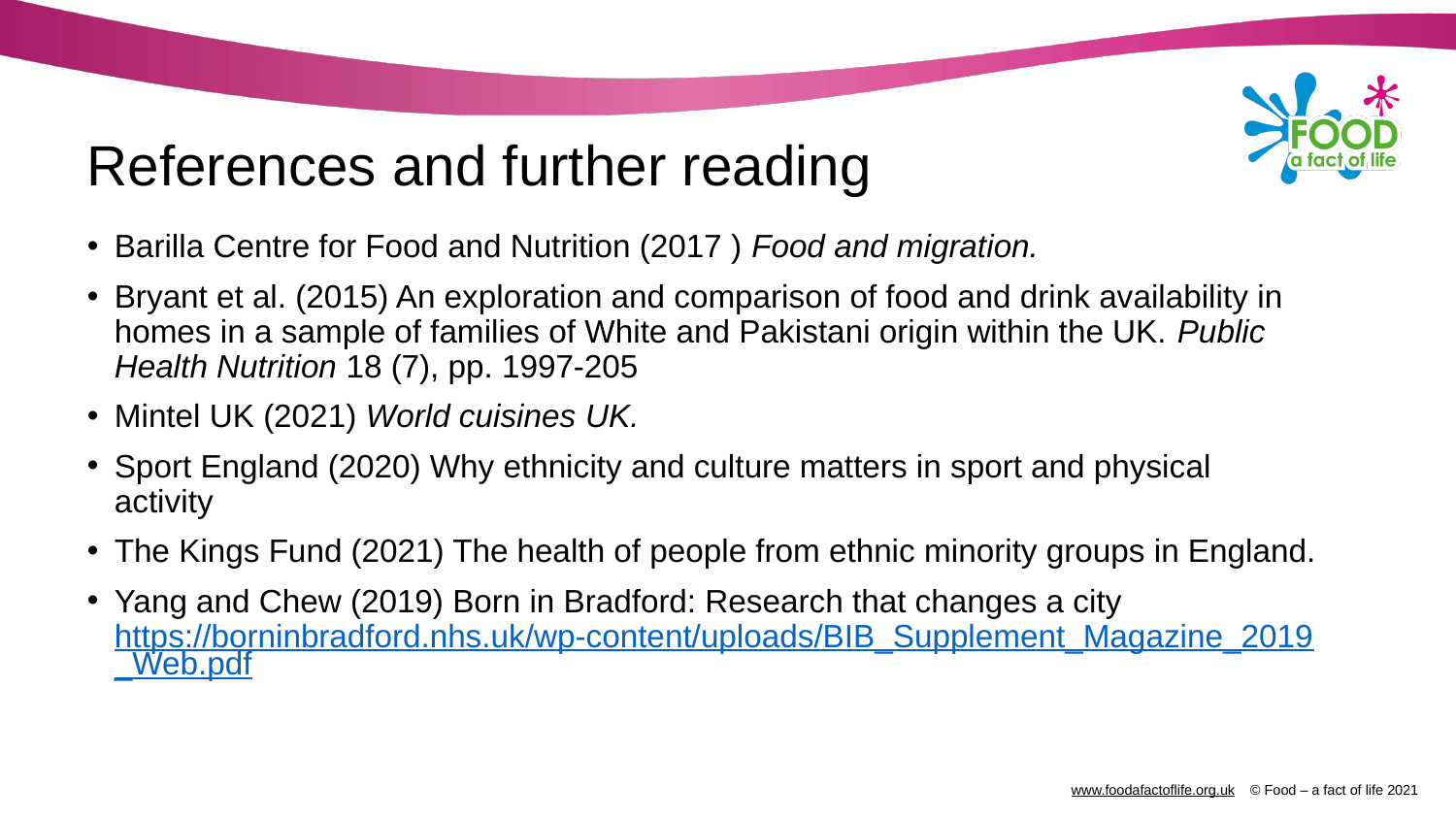

# References and further reading
Barilla Centre for Food and Nutrition (2017 ) Food and migration.
Bryant et al. (2015) An exploration and comparison of food and drink availability in homes in a sample of families of White and Pakistani origin within the UK. Public Health Nutrition 18 (7), pp. 1997-205
Mintel UK (2021) World cuisines UK.
Sport England (2020) Why ethnicity and culture matters in sport and physical activity
The Kings Fund (2021) The health of people from ethnic minority groups in England.
Yang and Chew (2019) Born in Bradford: Research that changes a city https://borninbradford.nhs.uk/wp-content/uploads/BIB_Supplement_Magazine_2019_Web.pdf